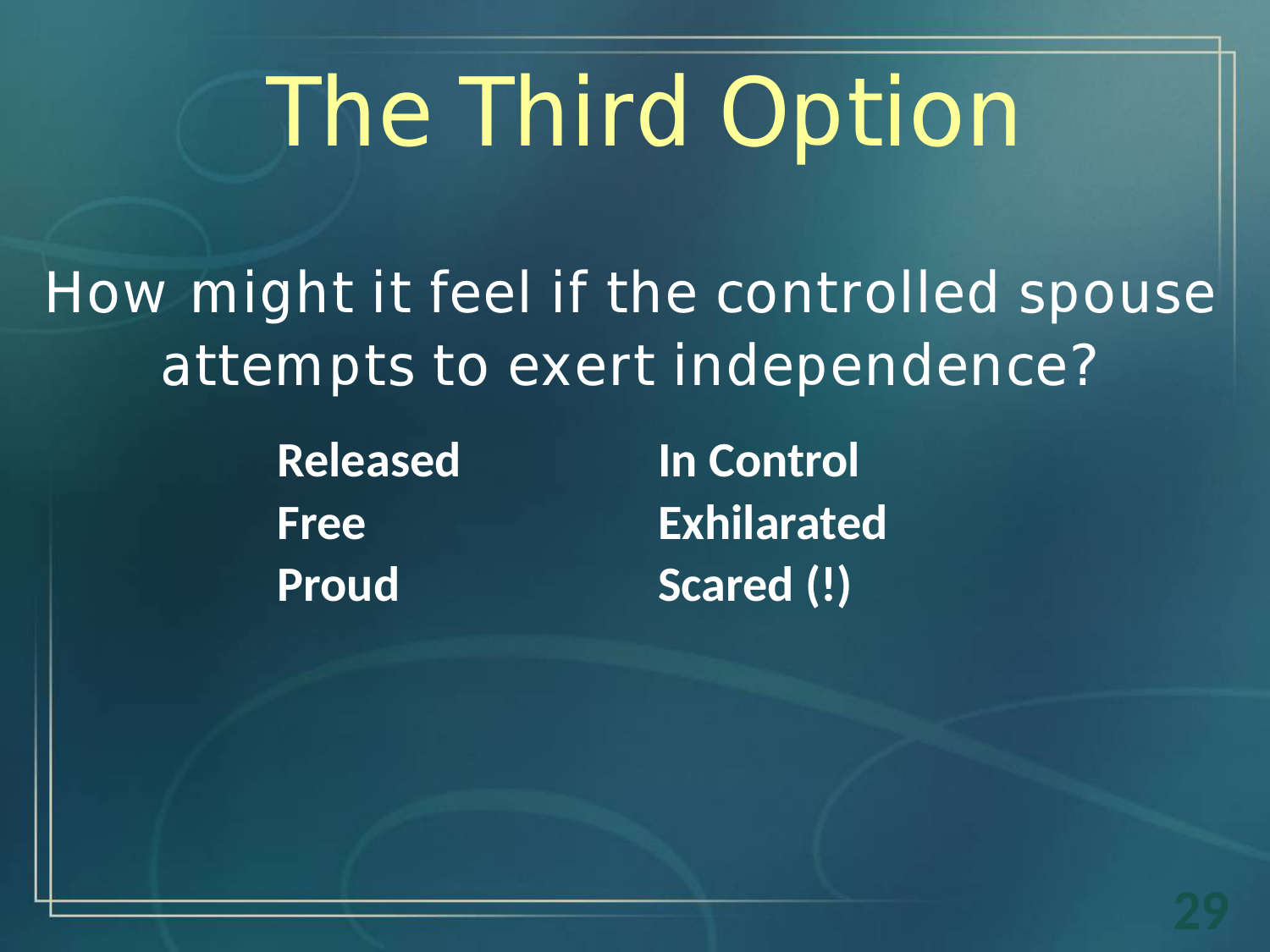

The Third Option
How might it feel if the controlled spouse
attempts to exert independence?

| Released | In Control |
| --- | --- |
| Free | Exhilarated |
| Proud | Scared (!) |
29